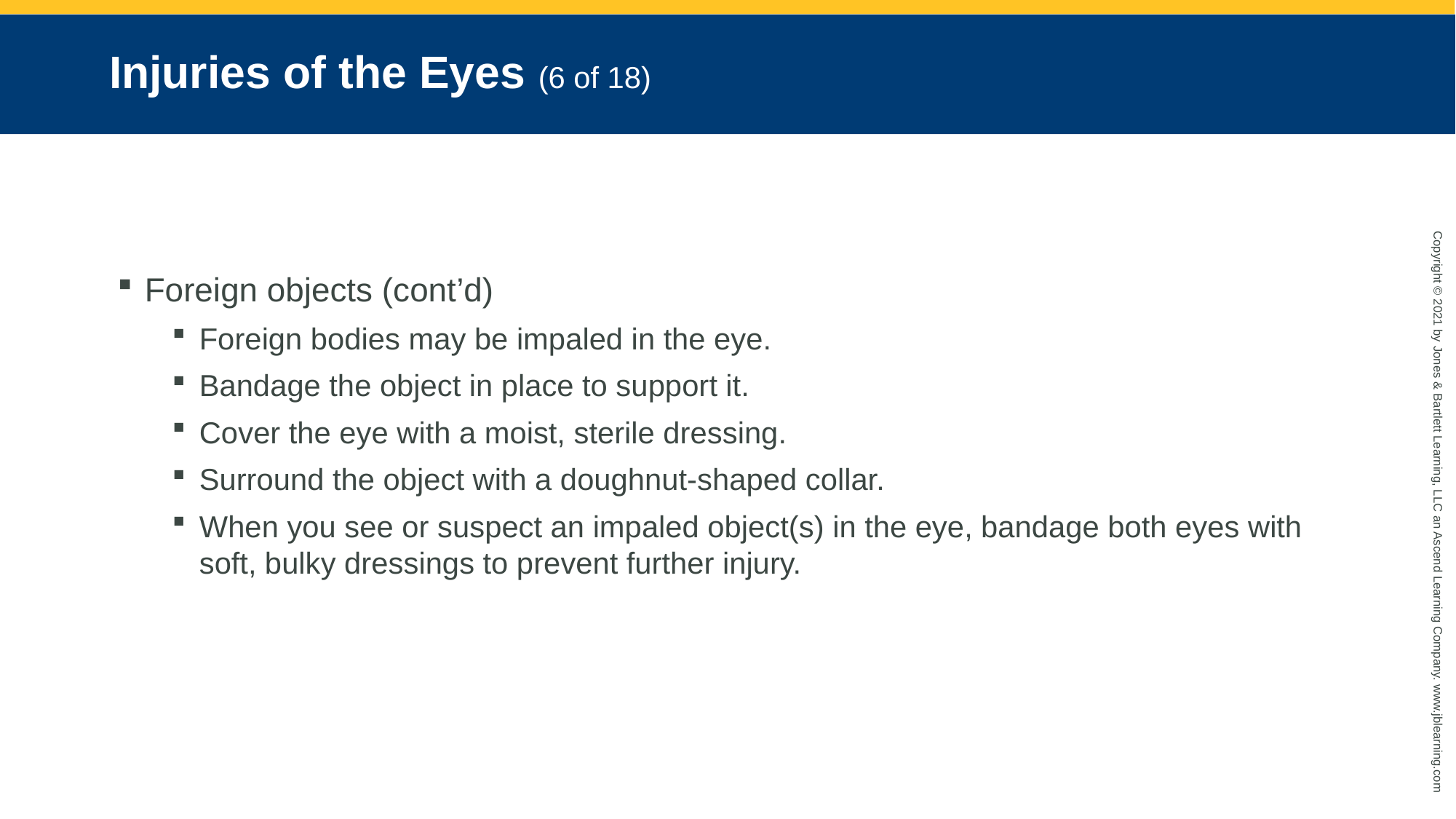

# Injuries of the Eyes (6 of 18)
Foreign objects (cont’d)
Foreign bodies may be impaled in the eye.
Bandage the object in place to support it.
Cover the eye with a moist, sterile dressing.
Surround the object with a doughnut-shaped collar.
When you see or suspect an impaled object(s) in the eye, bandage both eyes with soft, bulky dressings to prevent further injury.